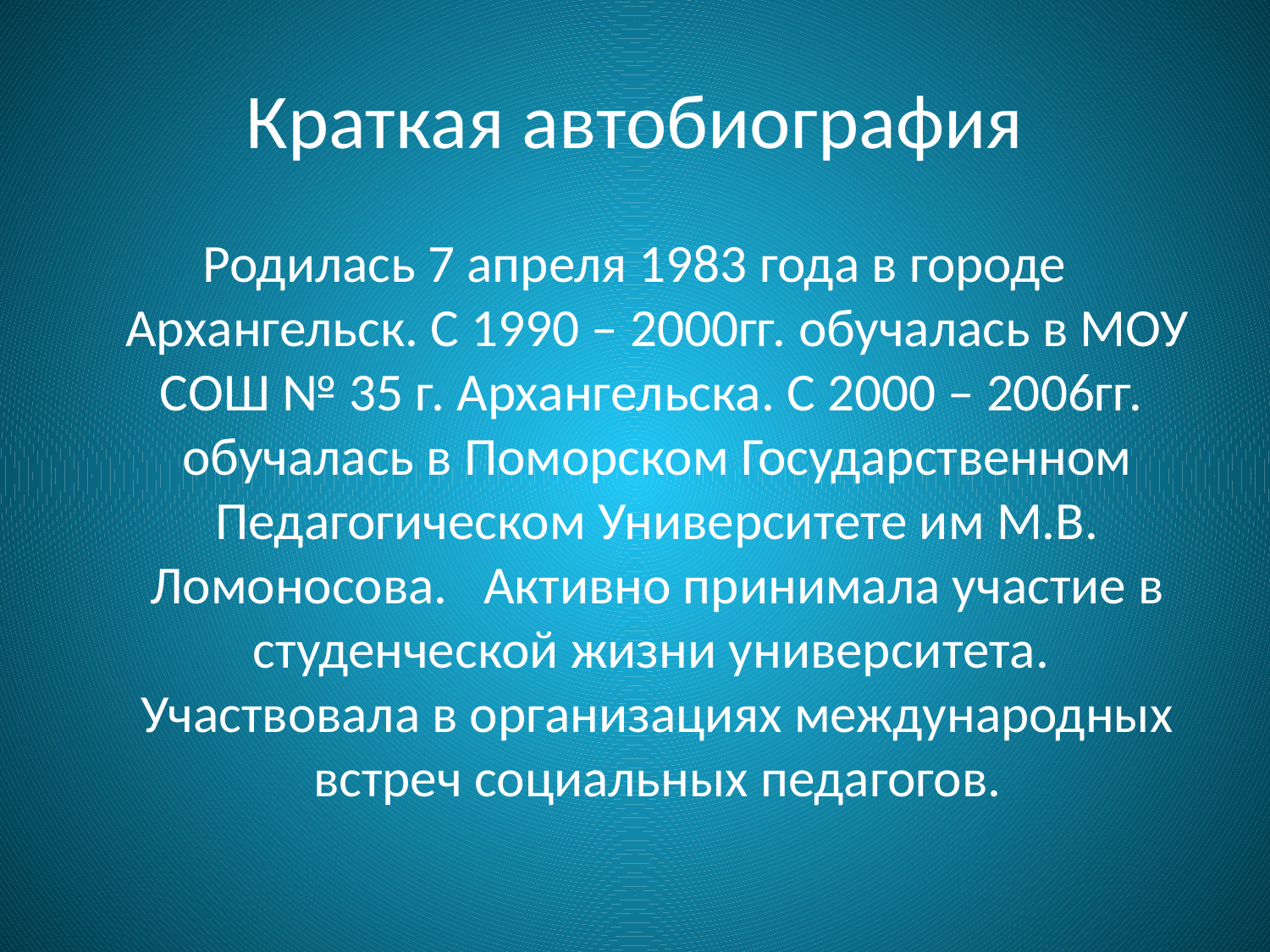

# Краткая автобиография
Родилась 7 апреля 1983 года в городе Архангельск. С 1990 – 2000гг. обучалась в МОУ СОШ № 35 г. Архангельска. С 2000 – 2006гг.  обучалась в Поморском Государственном Педагогическом Университете им М.В. Ломоносова.   Активно принимала участие в студенческой жизни университета.  Участвовала в организациях международных встреч социальных педагогов.